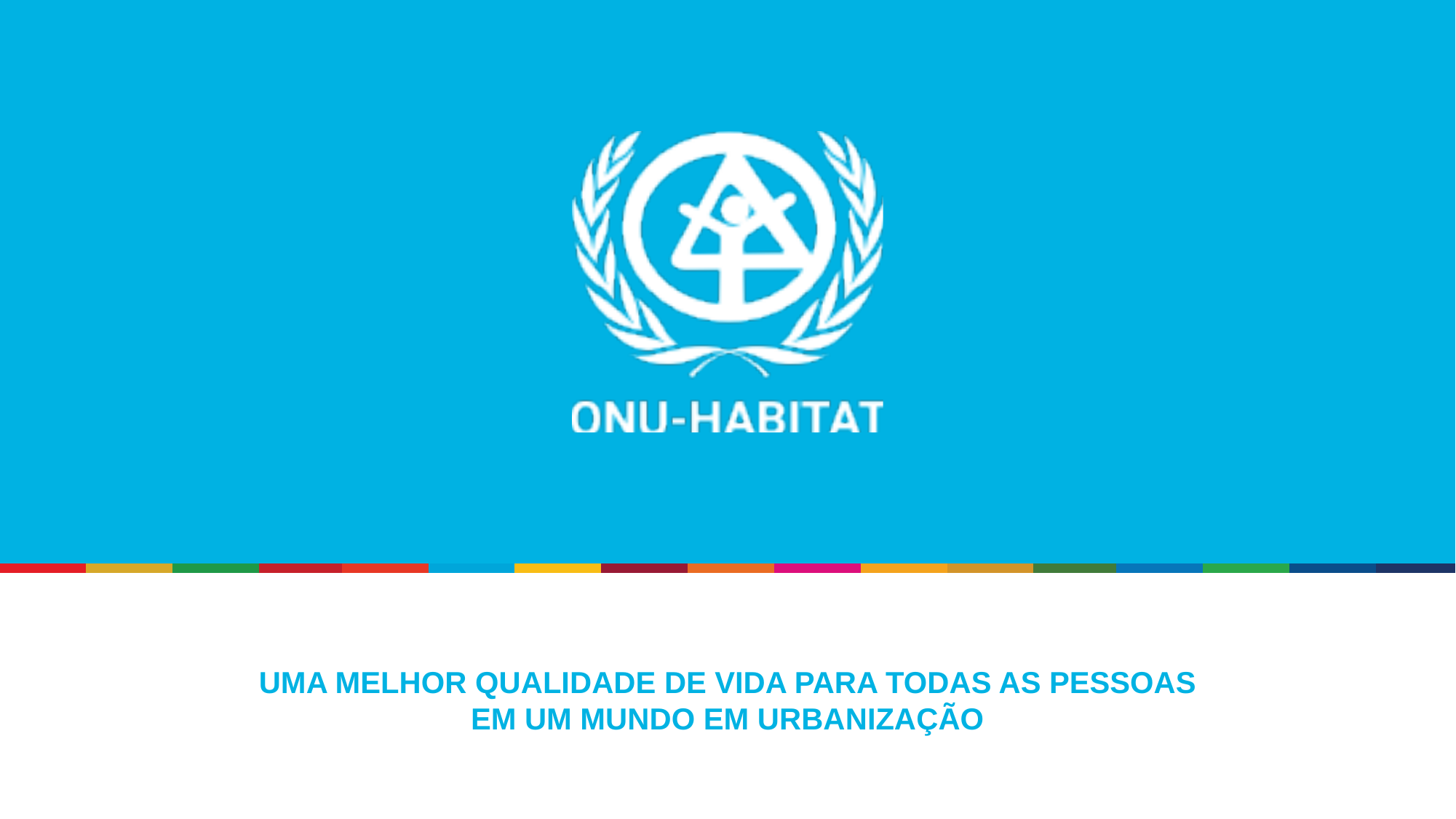

UMA MELHOR QUALIDADE DE VIDA PARA TODAS AS PESSOAS
EM UM MUNDO EM URBANIZAÇÃO